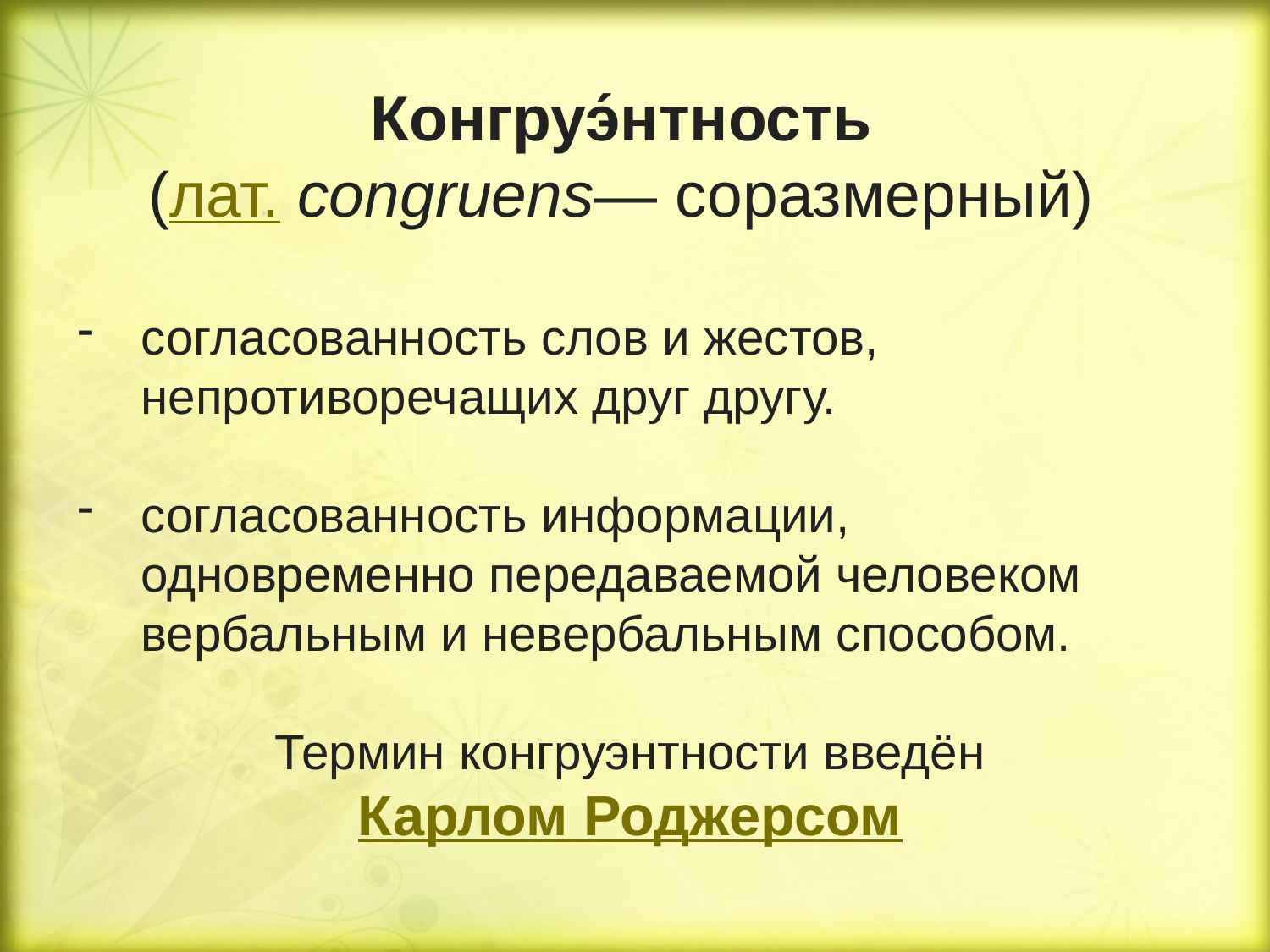

Конгруэ́нтность
(лат. congruens— соразмерный)

согласованность слов и жестов, непротиворечащих друг другу.

согласованность информации, одновременно передаваемой человеком вербальным и невербальным способом.

 Термин конгруэнтности введён
Карлом Роджерсом